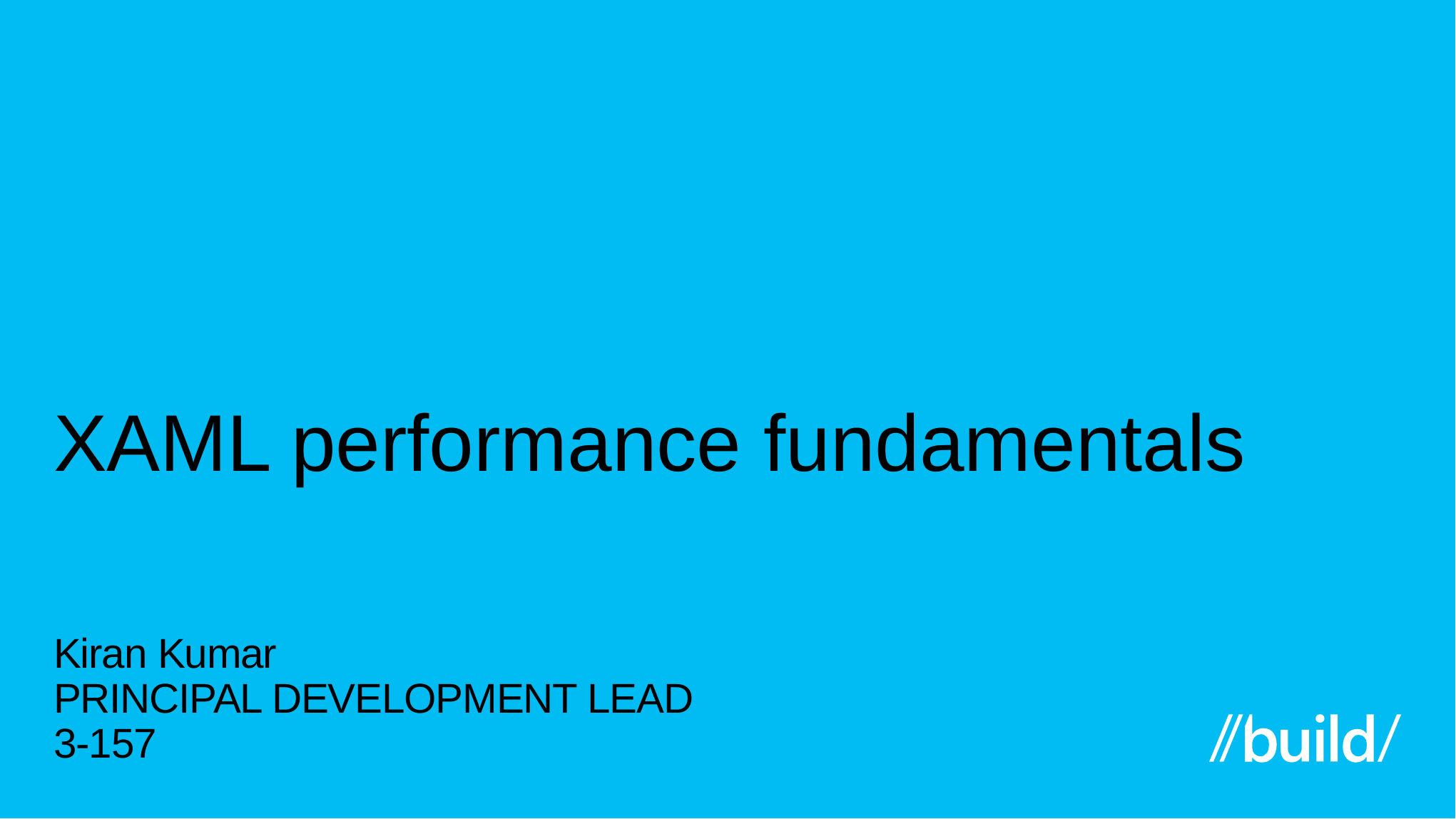

# XAML performance fundamentals
Kiran Kumar
PRINCIPAL DEVELOPMENT LEAD
3-157